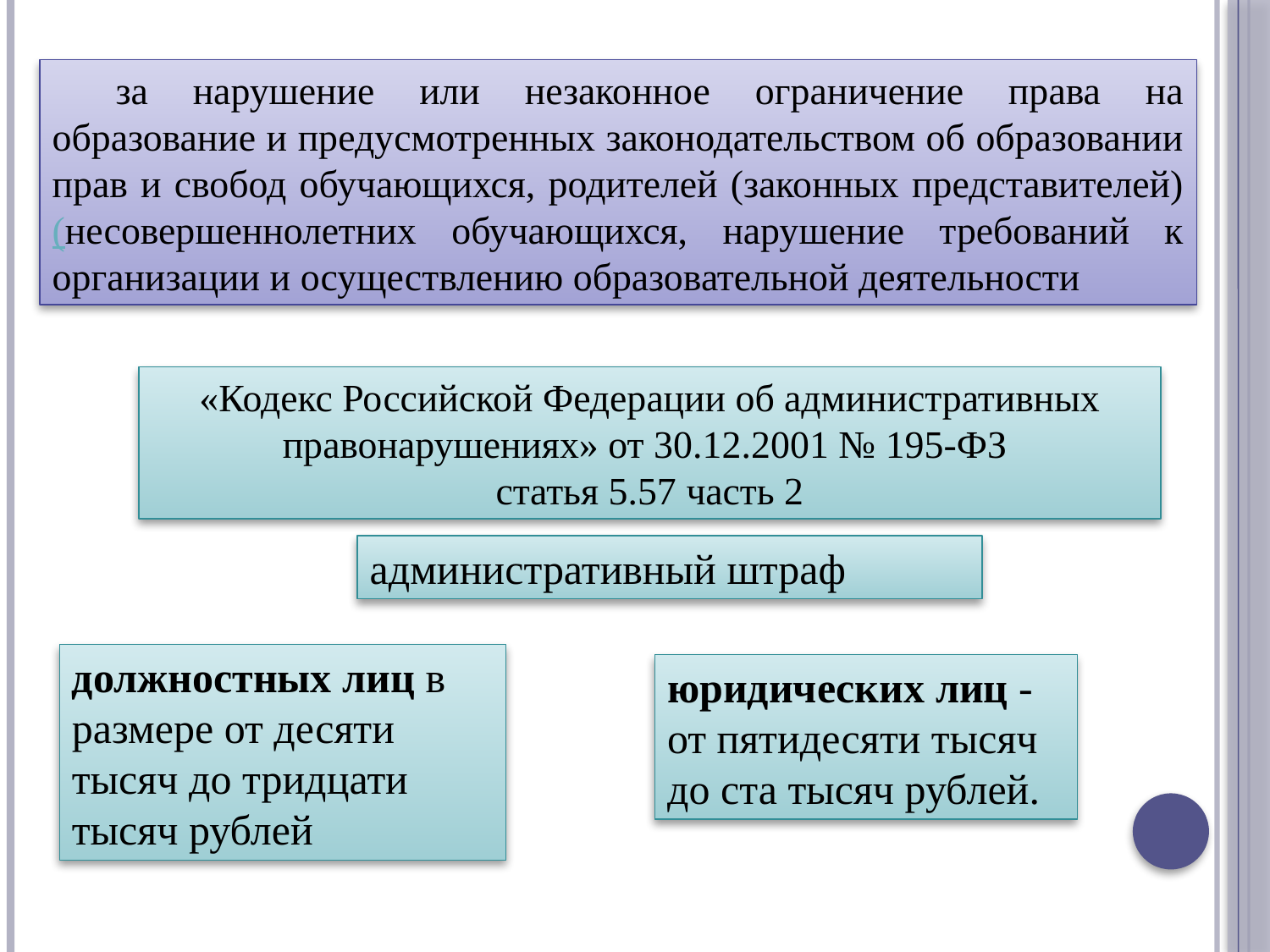

за нарушение или незаконное ограничение права на образование и предусмотренных законодательством об образовании прав и свобод обучающихся, родителей (законных представителей) (несовершеннолетних обучающихся, нарушение требований к организации и осуществлению образовательной деятельности
«Кодекс Российской Федерации об административных правонарушениях» от 30.12.2001 № 195-ФЗ
статья 5.57 часть 2
административный штраф
должностных лиц в размере от десяти тысяч до тридцати тысяч рублей
юридических лиц - от пятидесяти тысяч до ста тысяч рублей.